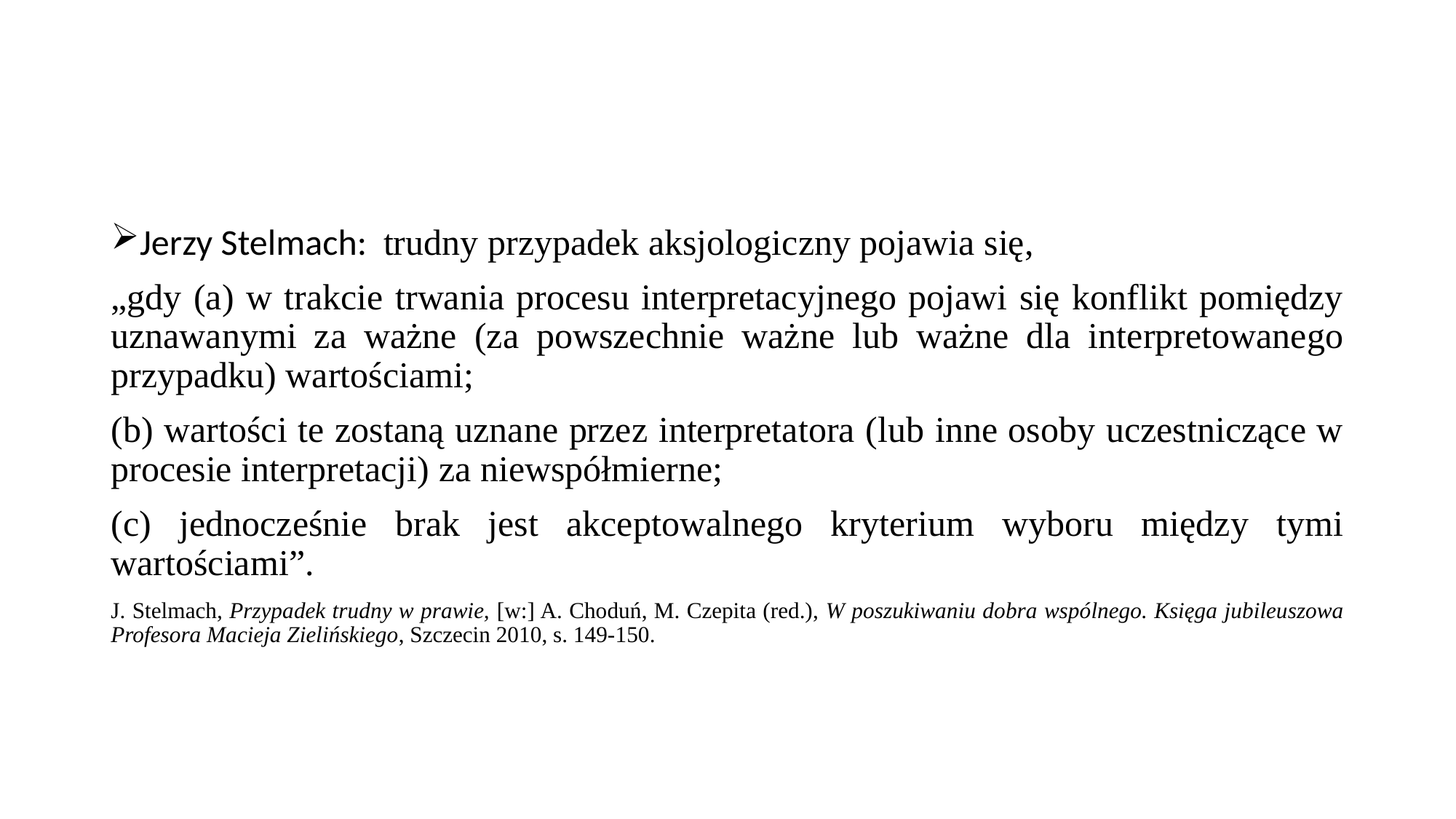

#
Jerzy Stelmach:  trudny przypadek aksjologiczny pojawia się,
„gdy (a) w trakcie trwania procesu interpretacyjnego pojawi się konflikt pomiędzy uznawanymi za ważne (za powszechnie ważne lub ważne dla interpretowanego przypadku) wartościami;
(b) wartości te zostaną uznane przez interpretatora (lub inne osoby uczestniczące w procesie interpretacji) za niewspółmierne;
(c) jednocześnie brak jest akceptowalnego kryterium wyboru między tymi wartościami”.
J. Stelmach, Przypadek trudny w prawie, [w:] A. Choduń, M. Czepita (red.), W poszukiwaniu dobra wspólnego. Księga jubileuszowa Profesora Macieja Zielińskiego, Szczecin 2010, s. 149-150.